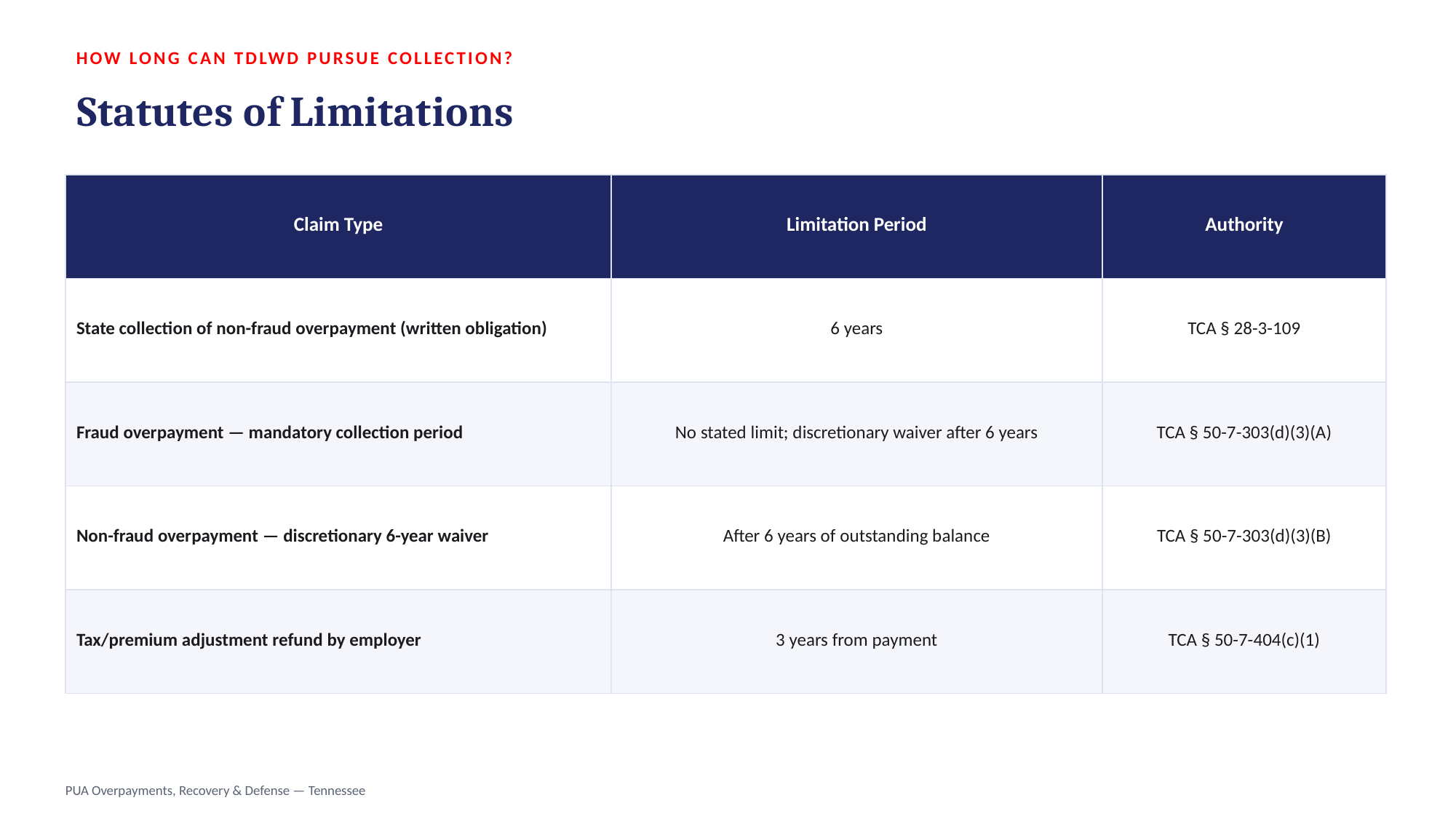

HOW LONG CAN TDLWD PURSUE COLLECTION?
Statutes of Limitations
| Claim Type | Limitation Period | Authority |
| --- | --- | --- |
| State collection of non-fraud overpayment (written obligation) | 6 years | TCA § 28-3-109 |
| Fraud overpayment — mandatory collection period | No stated limit; discretionary waiver after 6 years | TCA § 50-7-303(d)(3)(A) |
| Non-fraud overpayment — discretionary 6-year waiver | After 6 years of outstanding balance | TCA § 50-7-303(d)(3)(B) |
| Tax/premium adjustment refund by employer | 3 years from payment | TCA § 50-7-404(c)(1) |
PUA Overpayments, Recovery & Defense — Tennessee